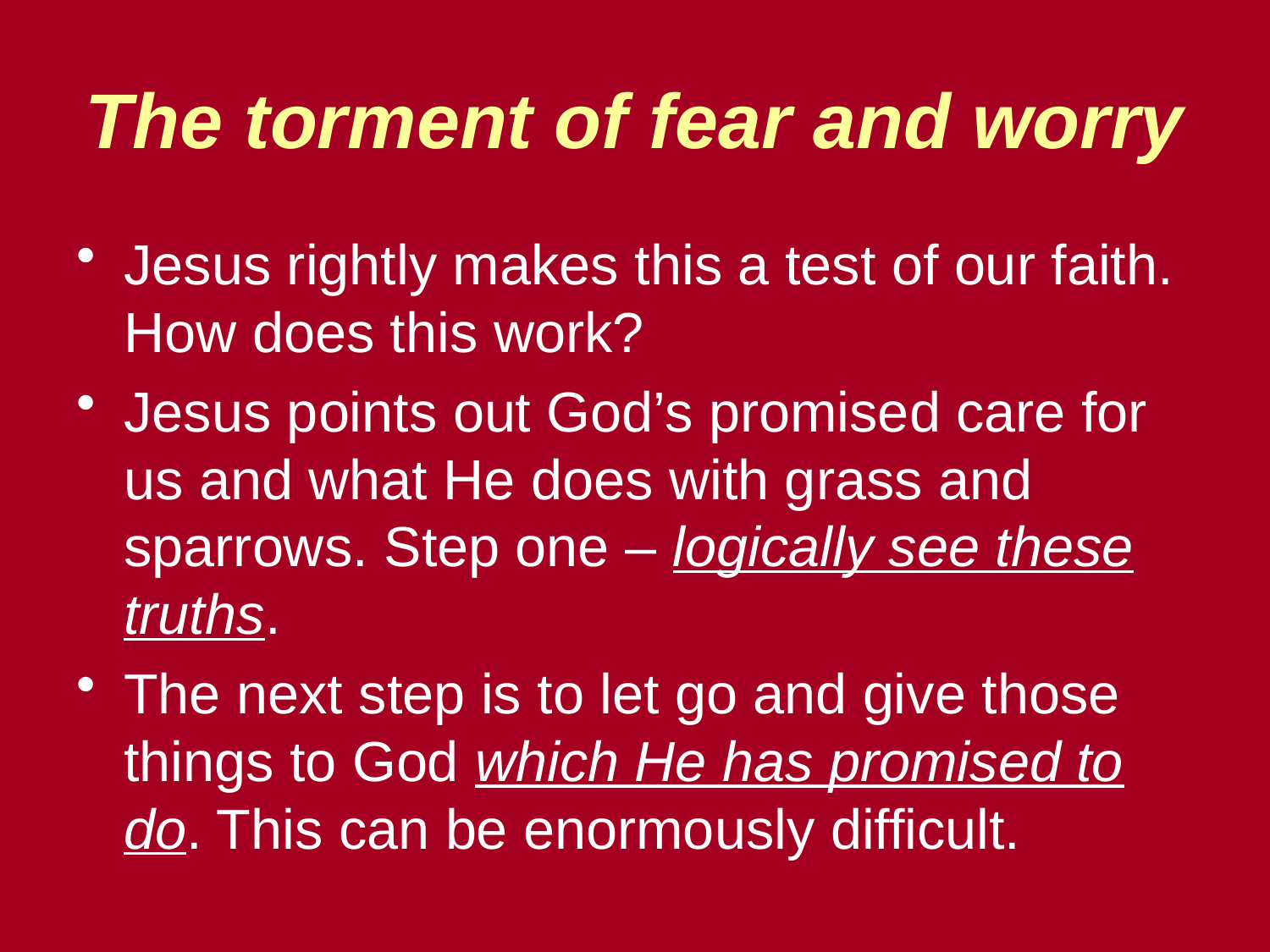

The torment of fear and worry
Jesus rightly makes this a test of our faith. How does this work?
Jesus points out God’s promised care for us and what He does with grass and sparrows. Step one – logically see these truths.
The next step is to let go and give those things to God which He has promised to do. This can be enormously difficult.